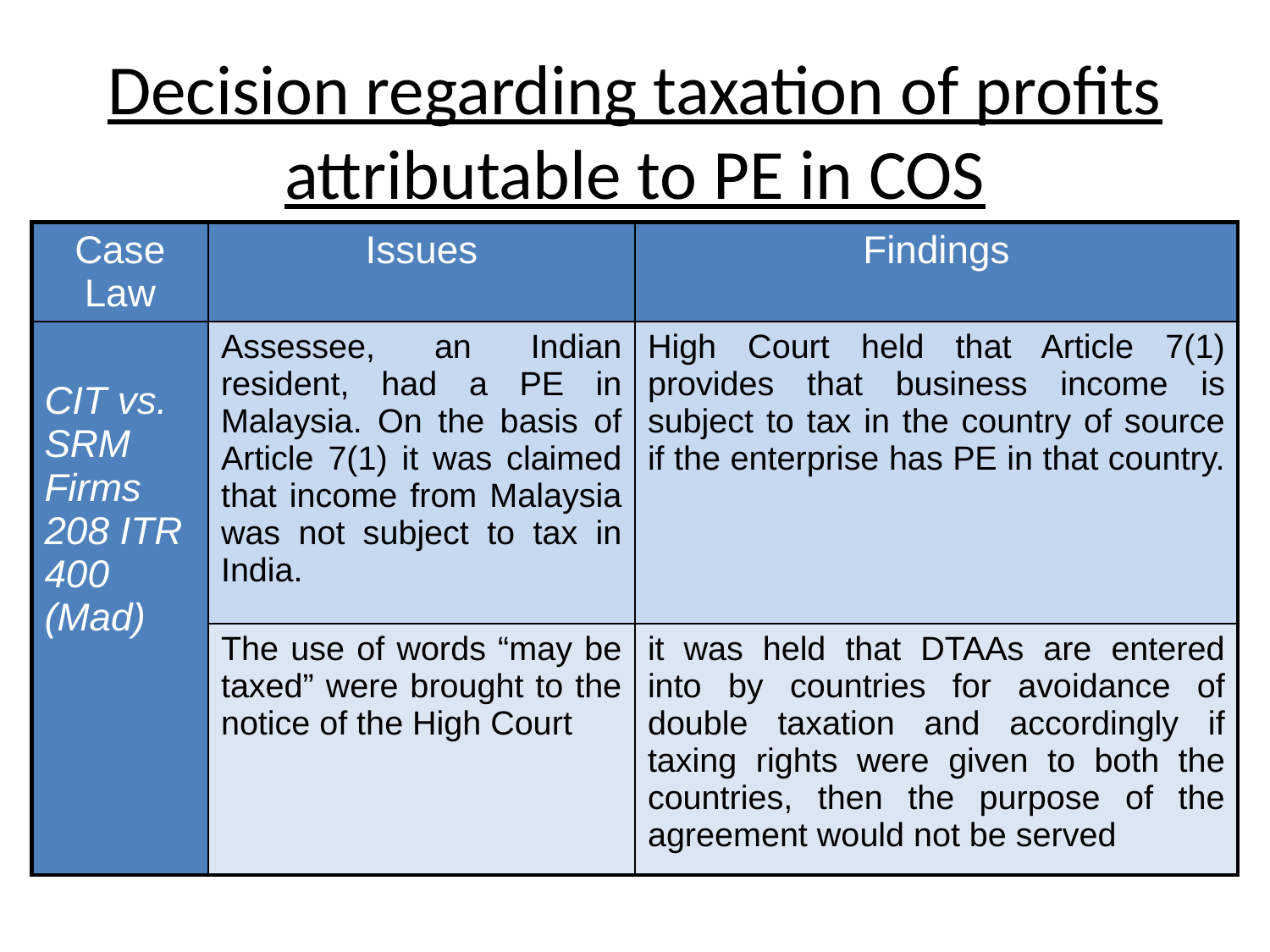

Decision regarding taxation of profits attributable to PE in COS
| Case Law | Issues | Findings |
| --- | --- | --- |
| CIT vs. SRM Firms 208 ITR 400 (Mad) | Assessee, an Indian resident, had a PE in Malaysia. On the basis of Article 7(1) it was claimed that income from Malaysia was not subject to tax in India. | High Court held that Article 7(1) provides that business income is subject to tax in the country of source if the enterprise has PE in that country. |
|  | The use of words “may be taxed” were brought to the notice of the High Court | it was held that DTAAs are entered into by countries for avoidance of double taxation and accordingly if taxing rights were given to both the countries, then the purpose of the agreement would not be served |